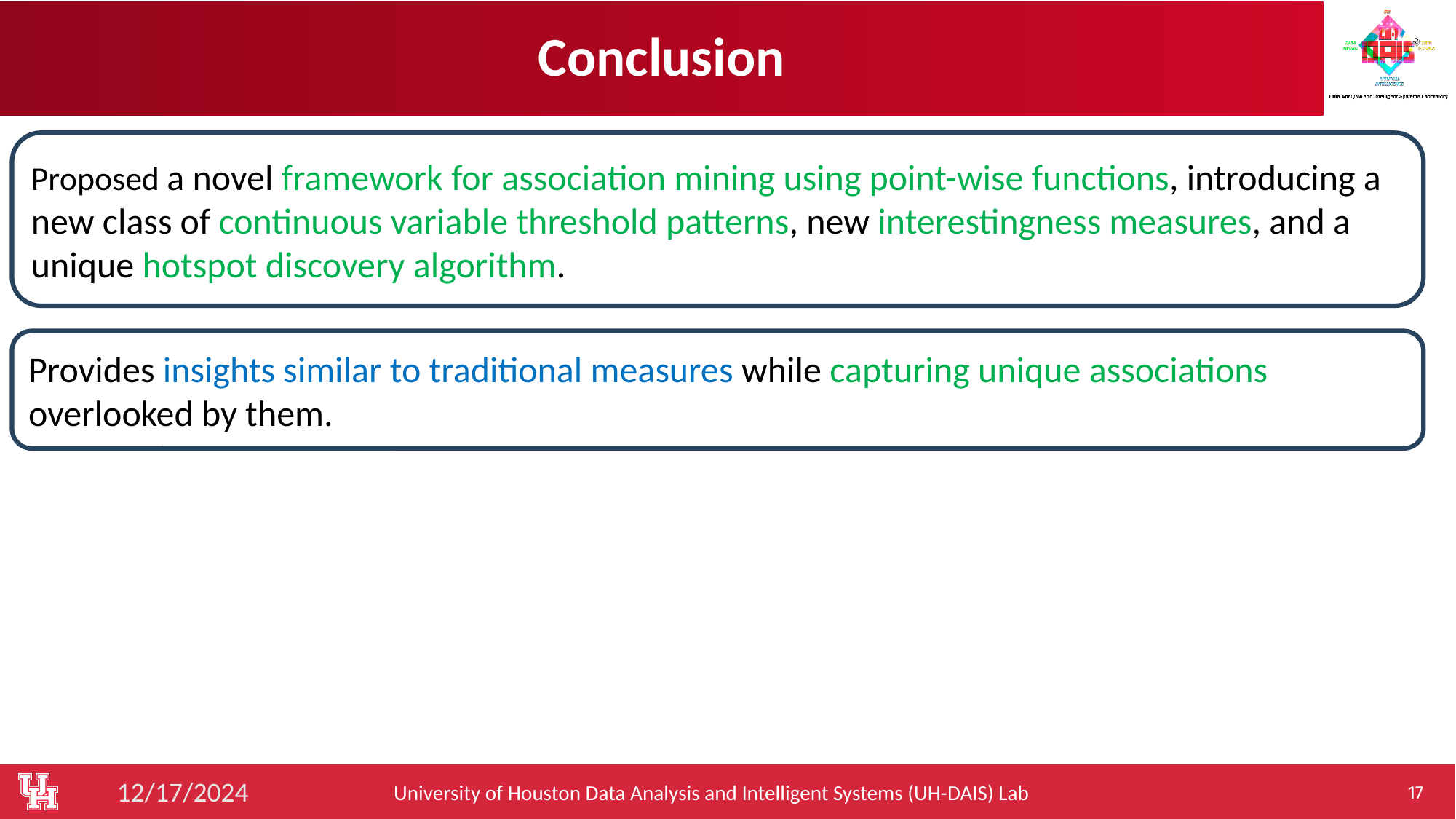

# Conclusion
Proposed a novel framework for association mining using point-wise functions, introducing a new class of continuous variable threshold patterns, new interestingness measures, and a unique hotspot discovery algorithm.
Provides insights similar to traditional measures while capturing unique associations overlooked by them.
12/17/2024
17